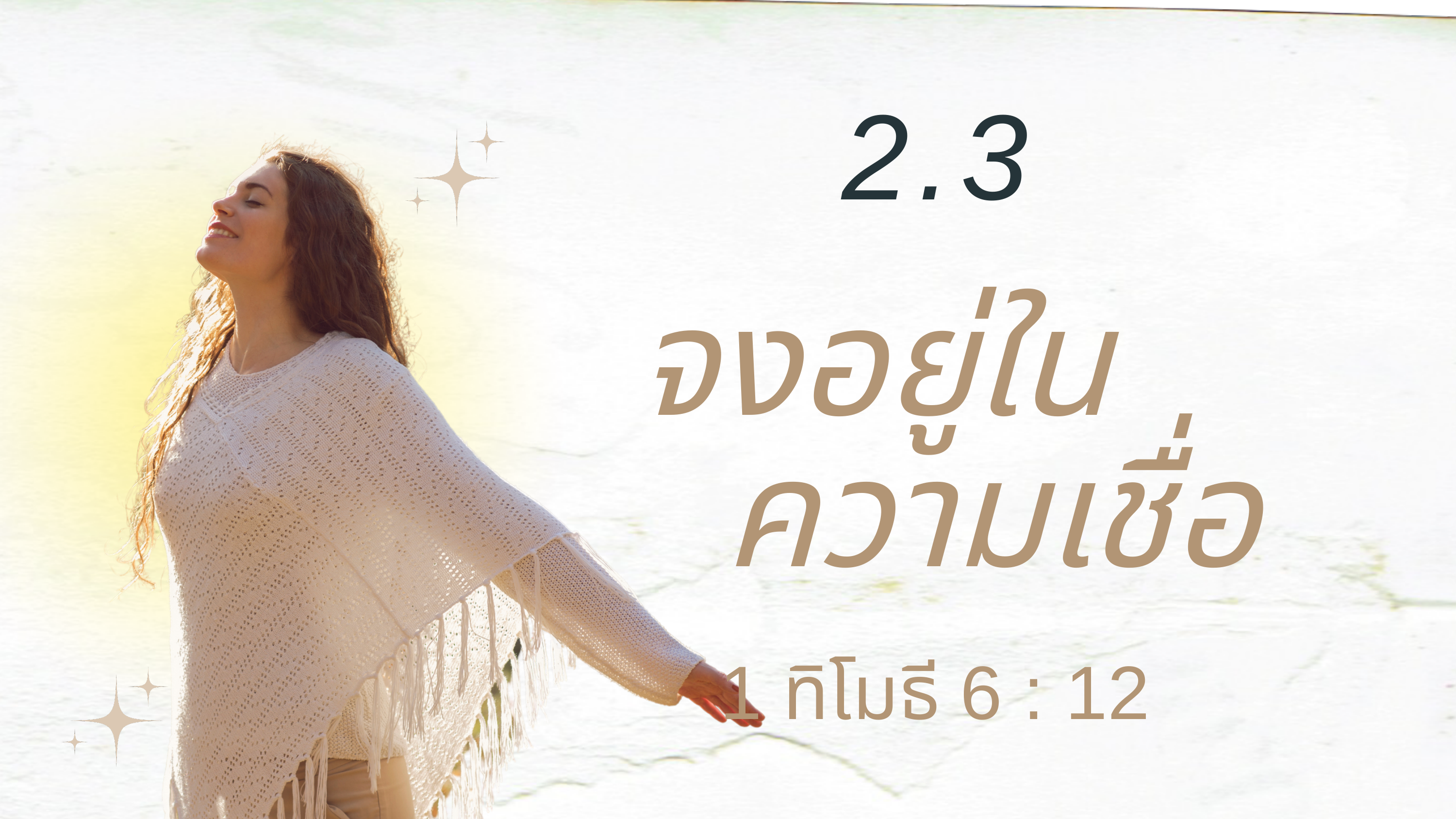

2.3

จงอยู่ใน
      ความเชื่อ
1 ทิโมธี 6 : 12